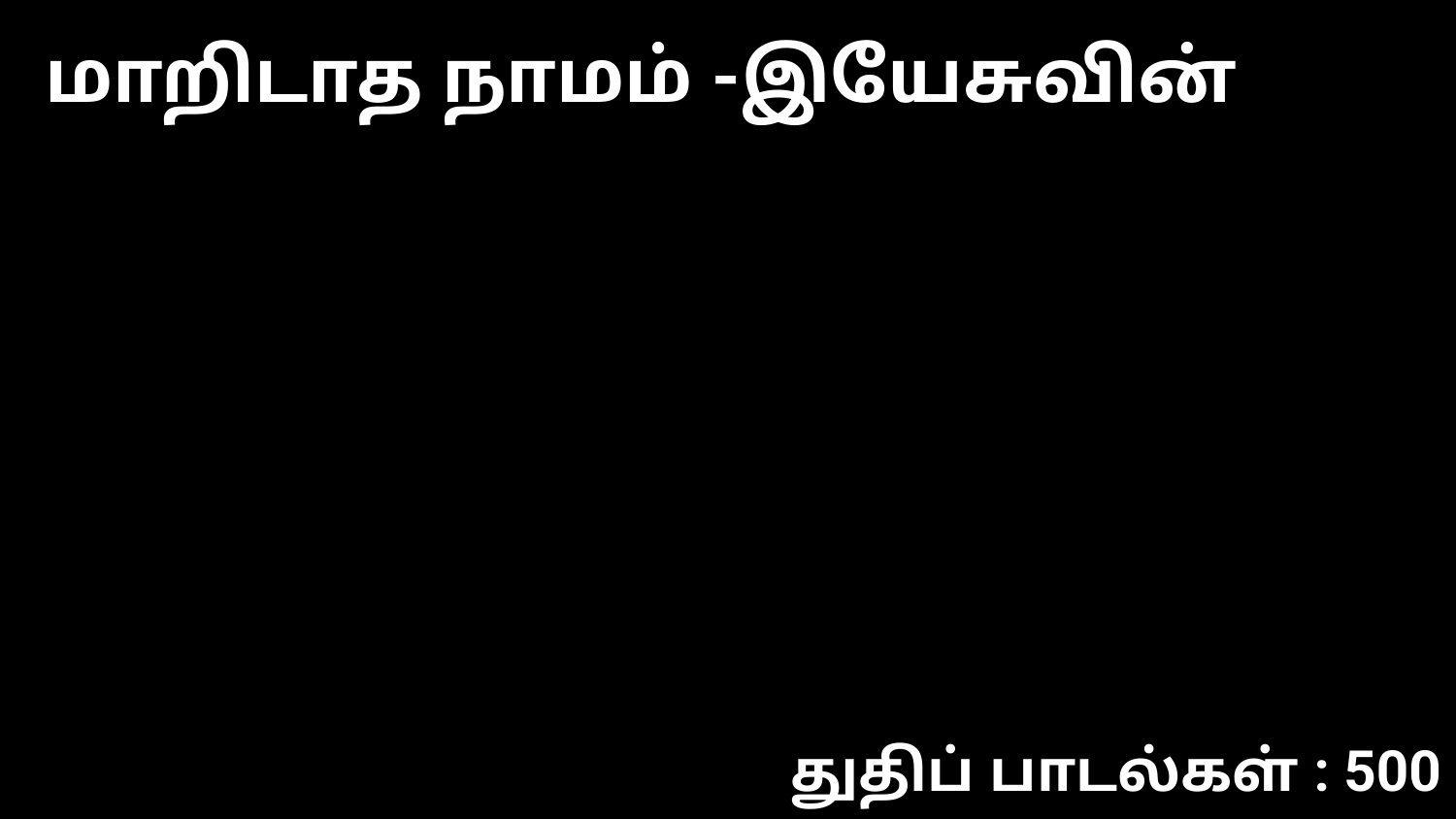

மாறிடாத நாமம் -இயேசுவின்
துதிப் பாடல்கள் : 500